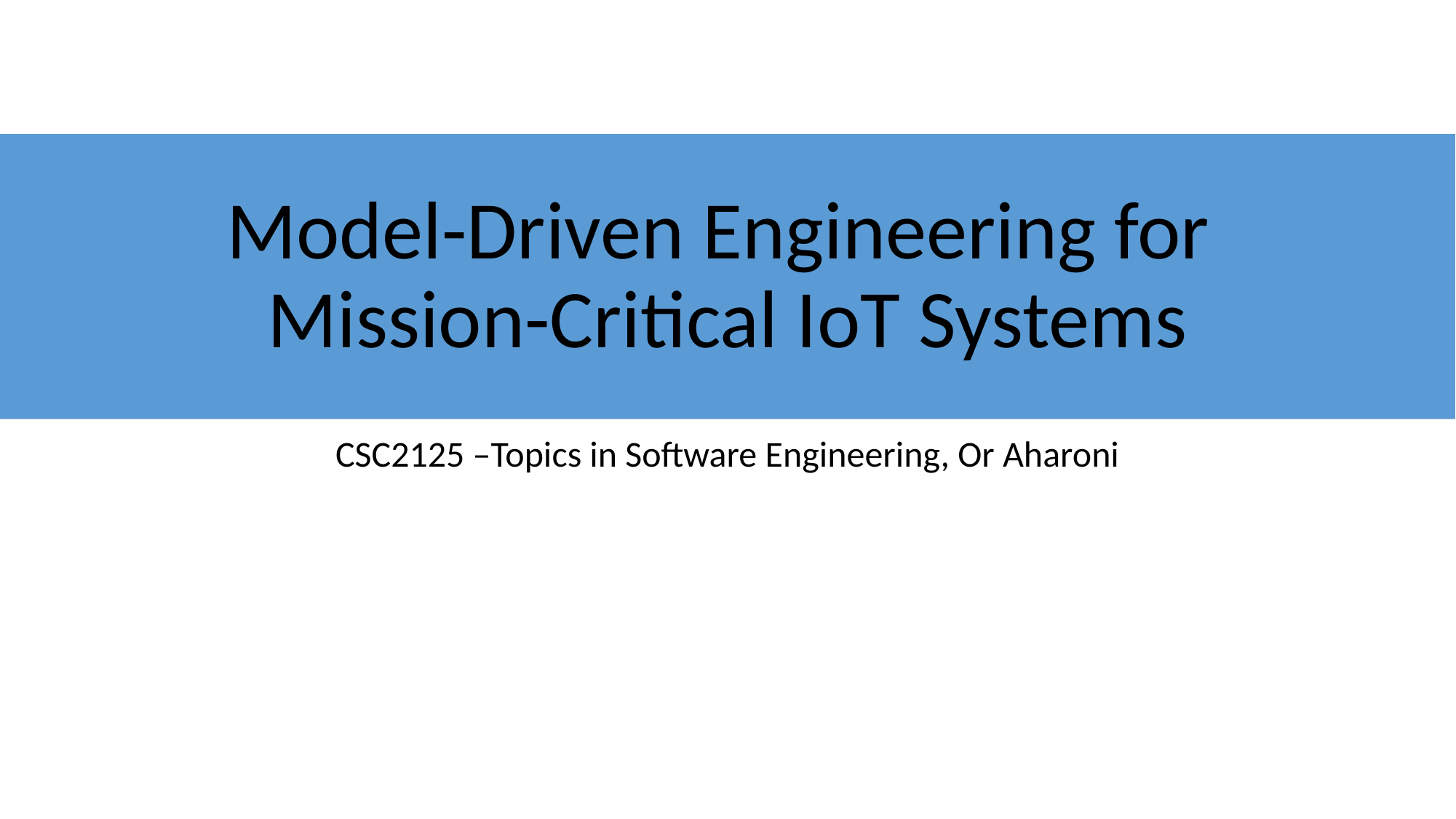

# Model-Driven Engineering for Mission-Critical IoT Systems
CSC2125 –Topics in Software Engineering, Or Aharoni